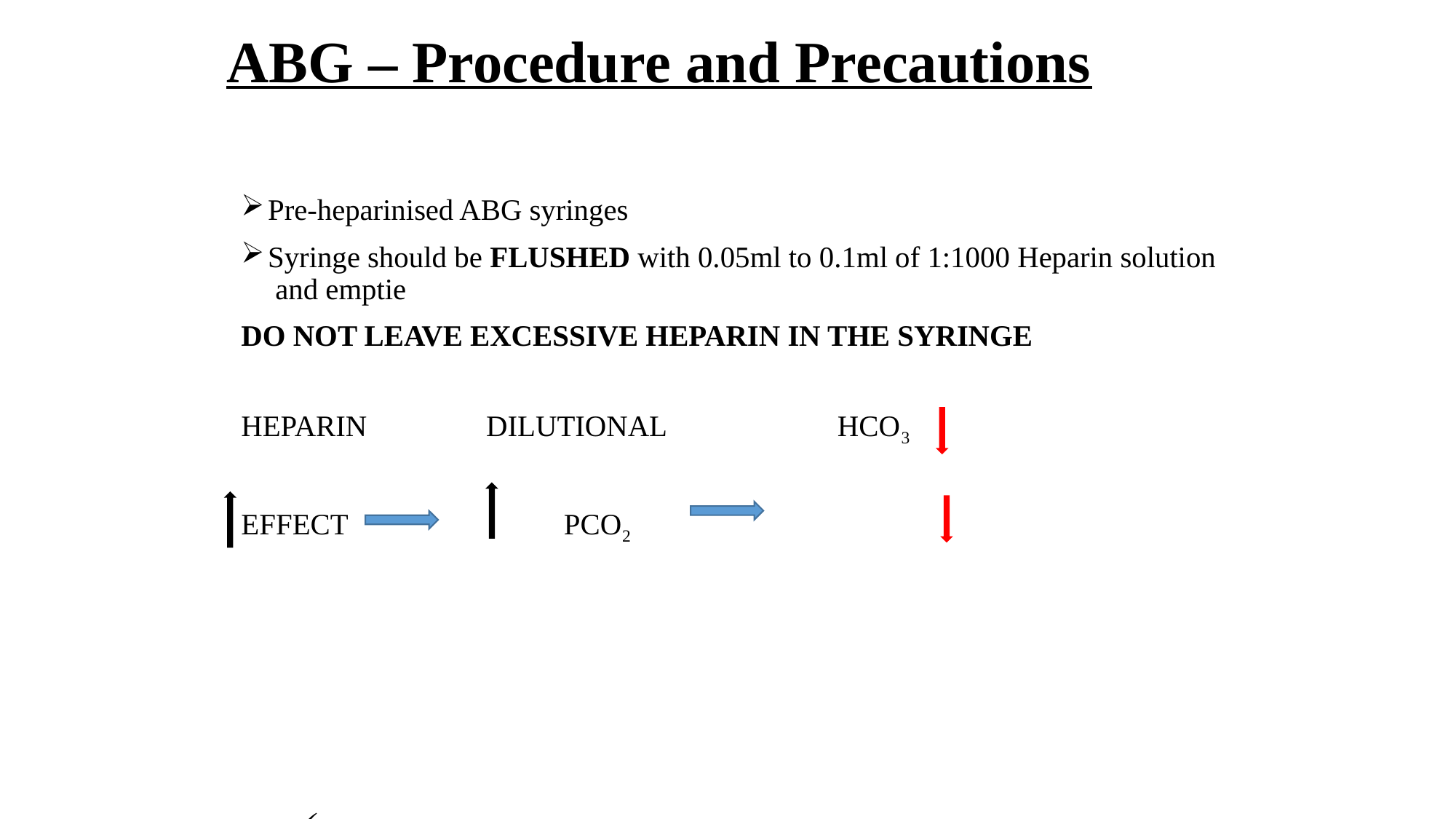

# ABG – Procedure and Precautions

Pre-heparinised ABG syringes
Syringe should be FLUSHED with 0.05ml to 0.1ml of 1:1000 Heparin solution  and emptie
DO NOT LEAVE EXCESSIVE HEPARIN IN THE SYRINGE

HEPARIN                DILUTIONAL                       HCO3

EFFECT                             PCO2

Use only 2ml or less syringe.